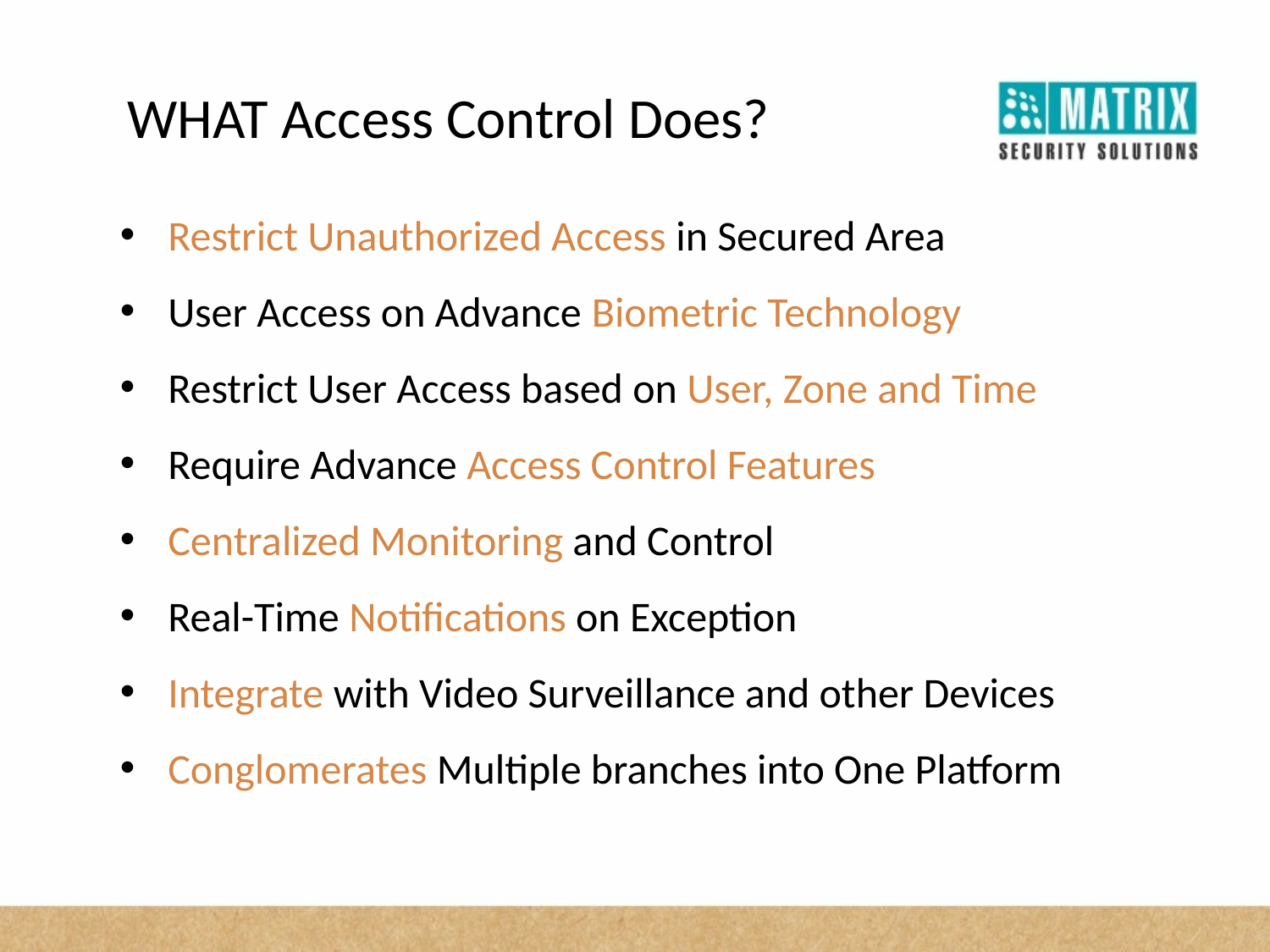

WHAT Access Control Does?
Restrict Unauthorized Access in Secured Area
User Access on Advance Biometric Technology
Restrict User Access based on User, Zone and Time
Require Advance Access Control Features
Centralized Monitoring and Control
Real-Time Notifications on Exception
Integrate with Video Surveillance and other Devices
Conglomerates Multiple branches into One Platform